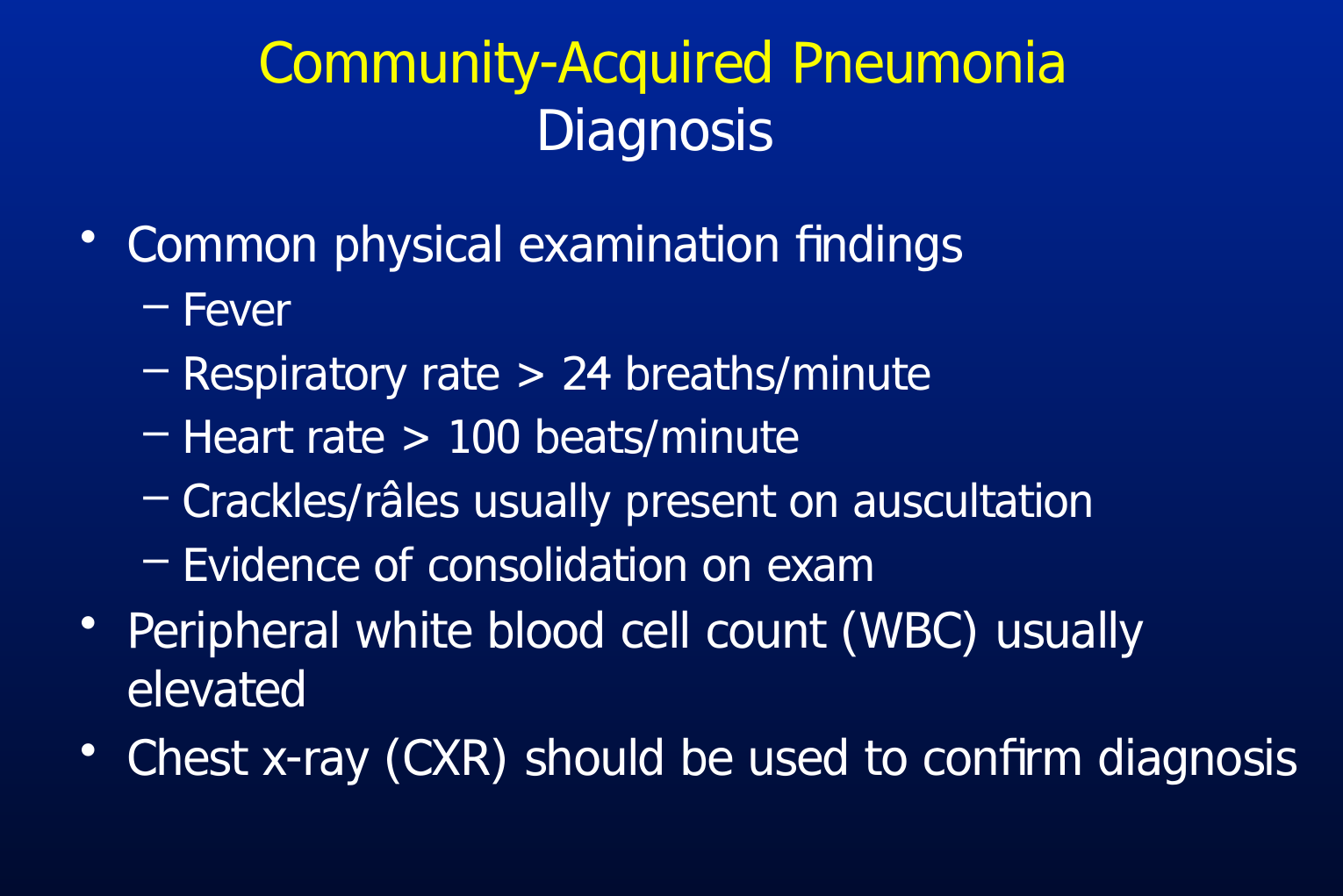

# Community-Acquired Pneumonia Diagnosis
Common physical examination findings
Fever
Respiratory rate > 24 breaths/minute
Heart rate > 100 beats/minute
Crackles/râles usually present on auscultation
Evidence of consolidation on exam
Peripheral white blood cell count (WBC) usually elevated
Chest x-ray (CXR) should be used to confirm diagnosis